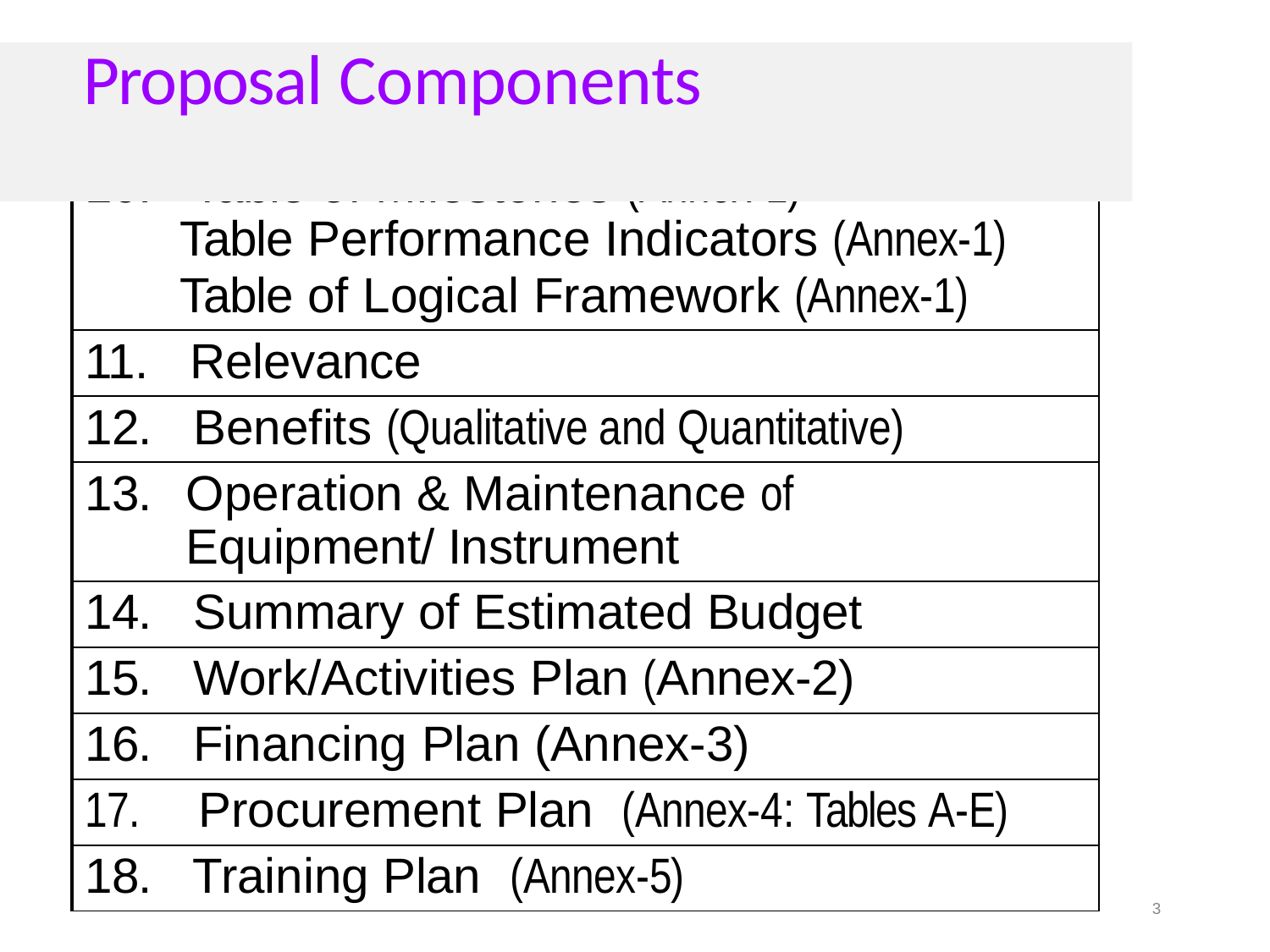

# Proposal Components
| 10. Table of Milestones (Annex-1) Table Performance Indicators (Annex-1) Table of Logical Framework (Annex-1) |
| --- |
| 11. Relevance |
| 12. Benefits (Qualitative and Quantitative) |
| 13. Operation & Maintenance of Equipment/ Instrument |
| 14. Summary of Estimated Budget |
| 15. Work/Activities Plan (Annex-2) |
| 16. Financing Plan (Annex-3) |
| 17. Procurement Plan (Annex-4: Tables A-E) |
| 18. Training Plan (Annex-5) |
3